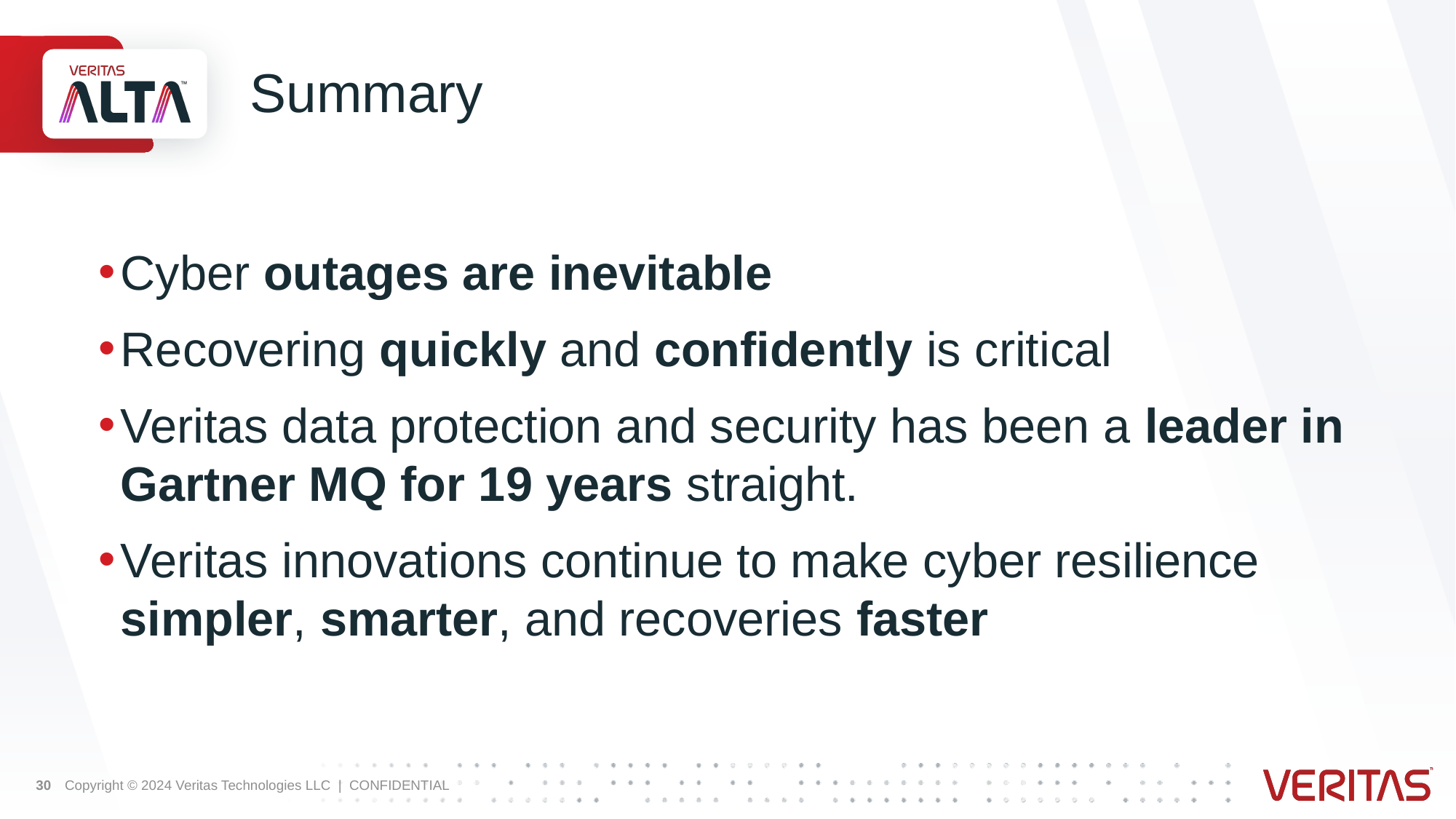

# Summary
Cyber outages are inevitable
Recovering quickly and confidently is critical
Veritas data protection and security has been a leader in Gartner MQ for 19 years straight.
Veritas innovations continue to make cyber resilience simpler, smarter, and recoveries faster
30
Copyright © 2024 Veritas Technologies LLC  |  CONFIDENTIAL